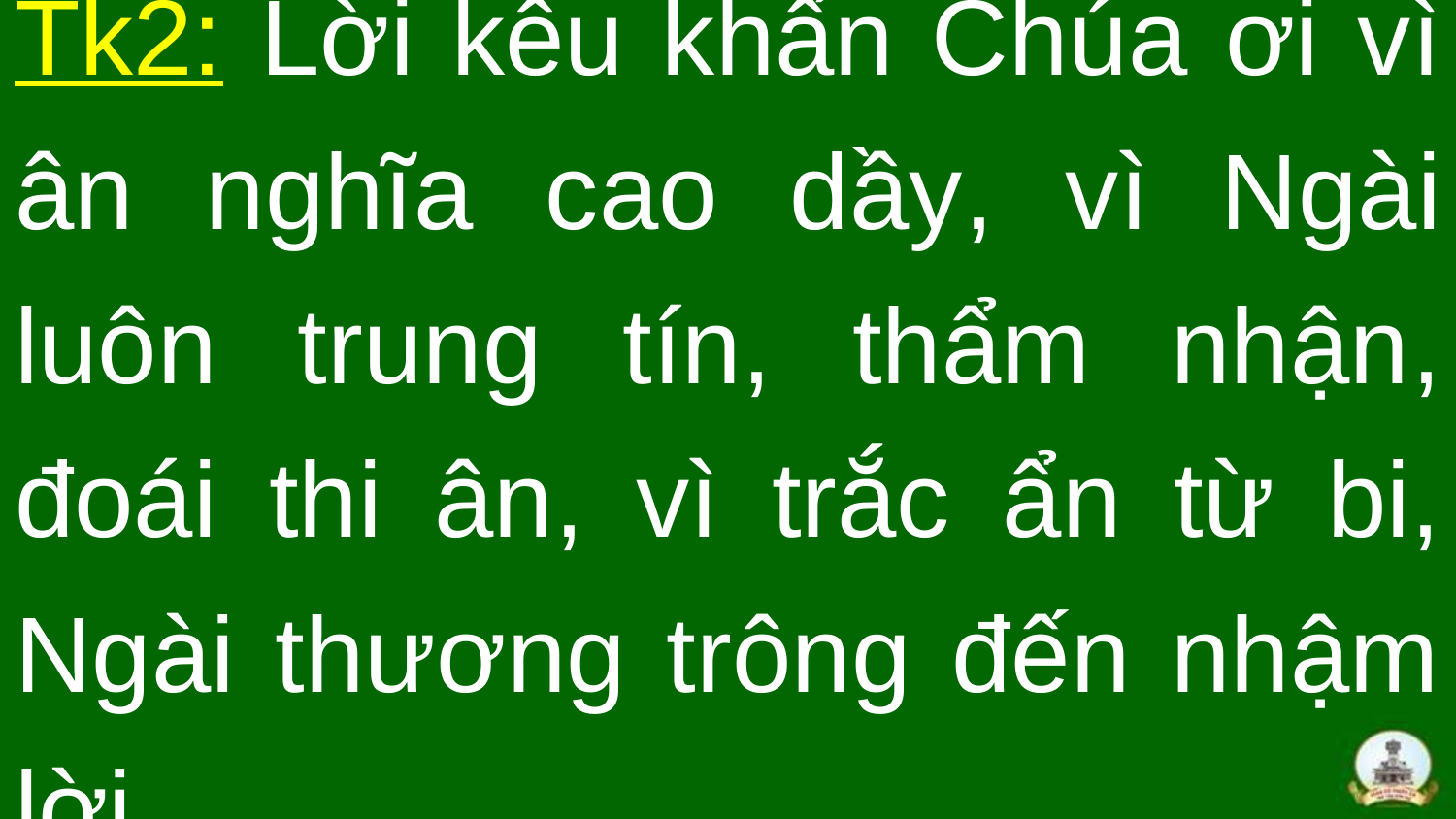

# Tk2: Lời kêu khấn Chúa ơi vì ân nghĩa cao dầy, vì Ngài luôn trung tín, thẩm nhận, đoái thi ân, vì trắc ẩn từ bi, Ngài thương trông đến nhậm lời.